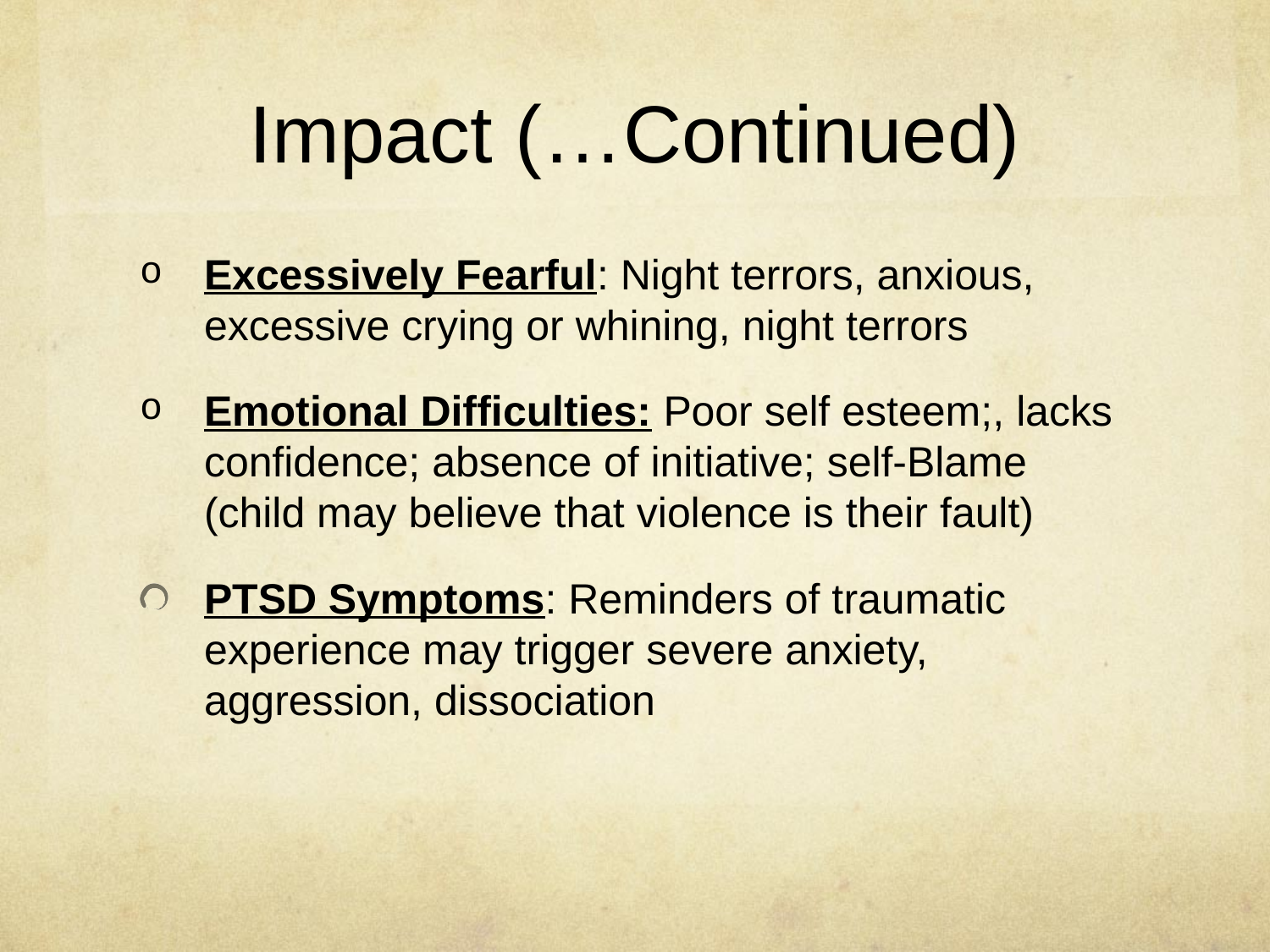

# Impact (…Continued)
Excessively Fearful: Night terrors, anxious, excessive crying or whining, night terrors
Emotional Difficulties: Poor self esteem;, lacks confidence; absence of initiative; self-Blame (child may believe that violence is their fault)
PTSD Symptoms: Reminders of traumatic experience may trigger severe anxiety, aggression, dissociation